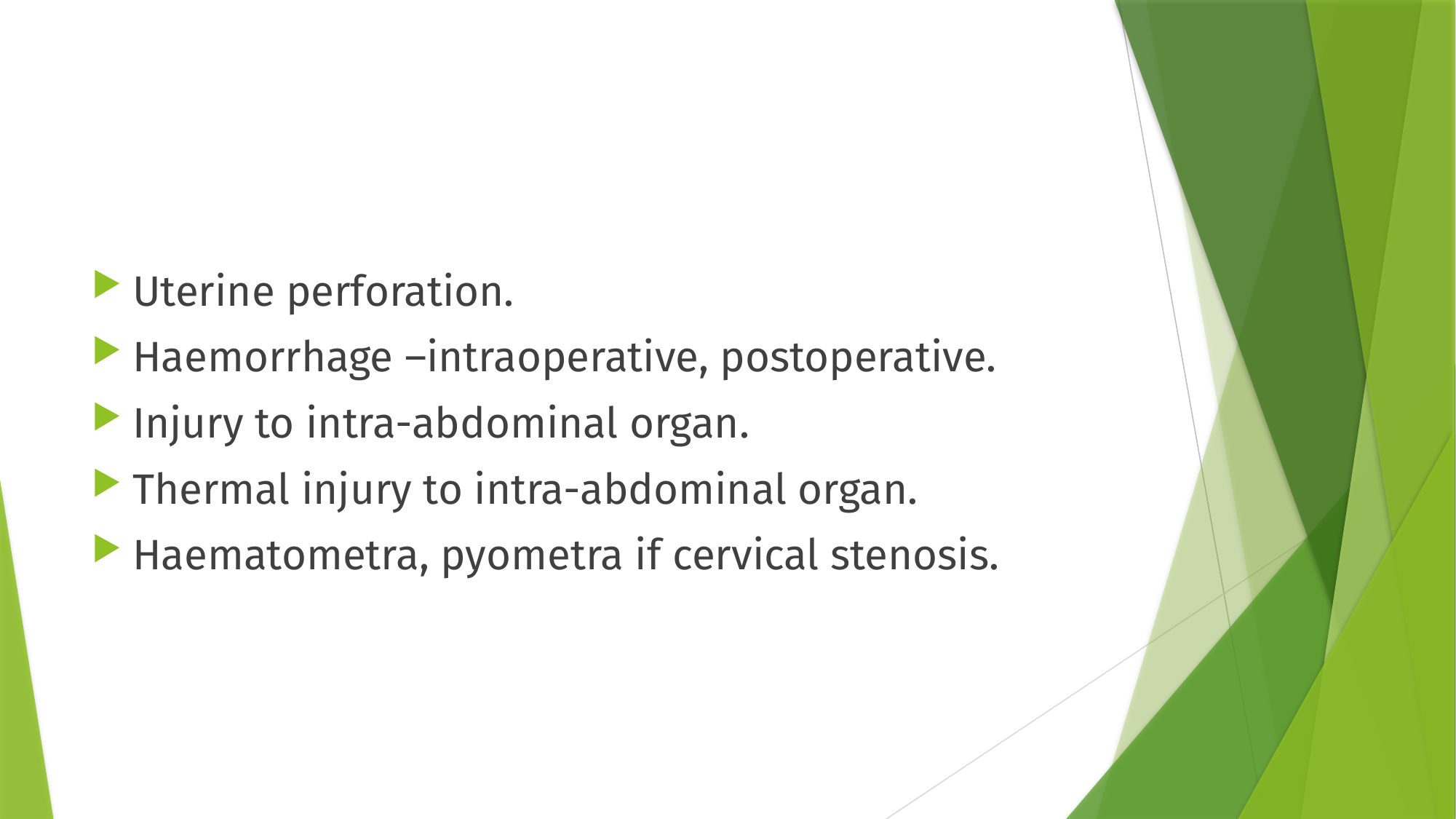

#
Uterine perforation.
Haemorrhage –intraoperative, postoperative.
Injury to intra-abdominal organ.
Thermal injury to intra-abdominal organ.
Haematometra, pyometra if cervical stenosis.